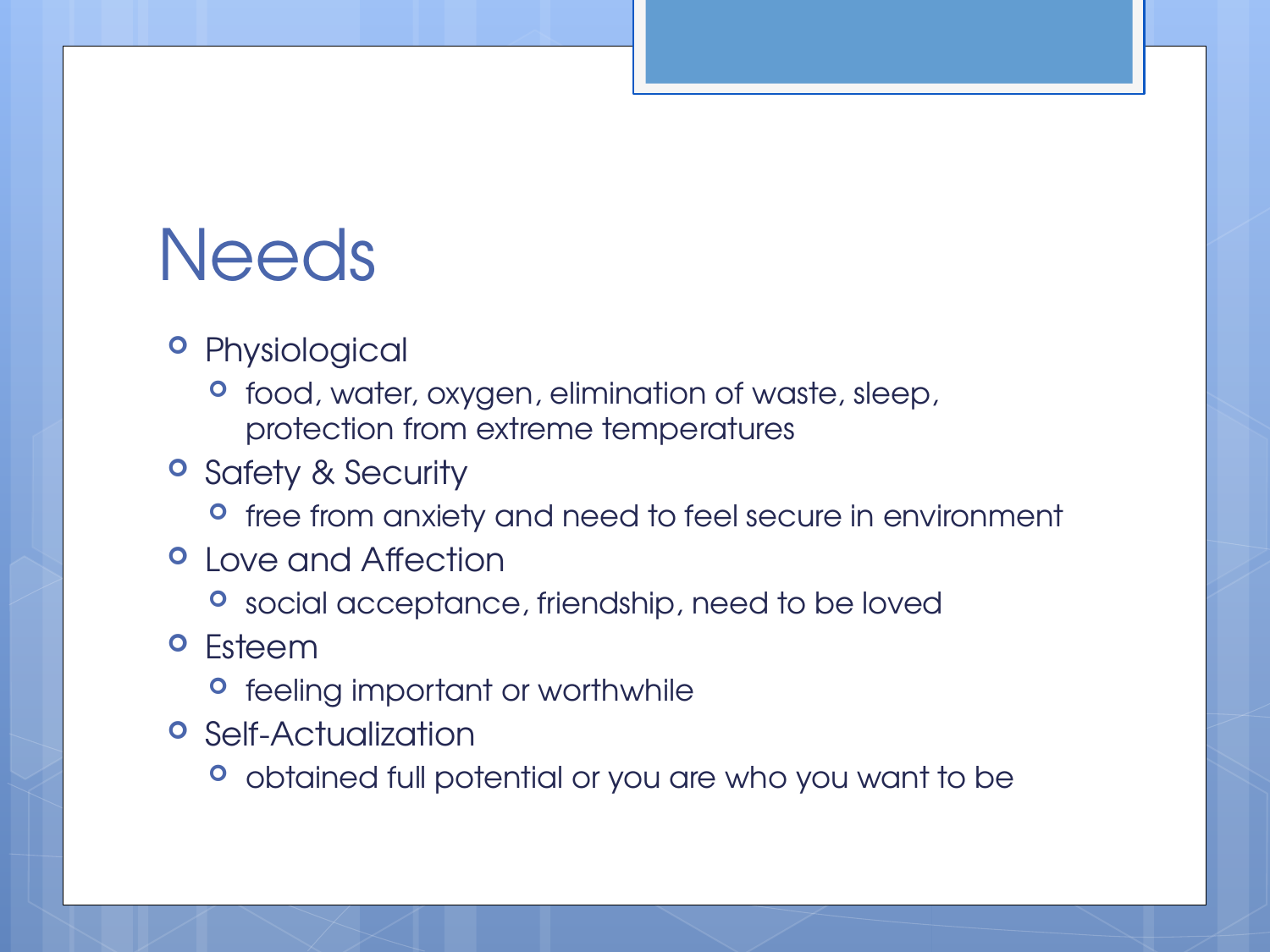

# Needs
Physiological
food, water, oxygen, elimination of waste, sleep, protection from extreme temperatures
Safety & Security
free from anxiety and need to feel secure in environment
Love and Affection
social acceptance, friendship, need to be loved
Esteem
feeling important or worthwhile
Self-Actualization
obtained full potential or you are who you want to be